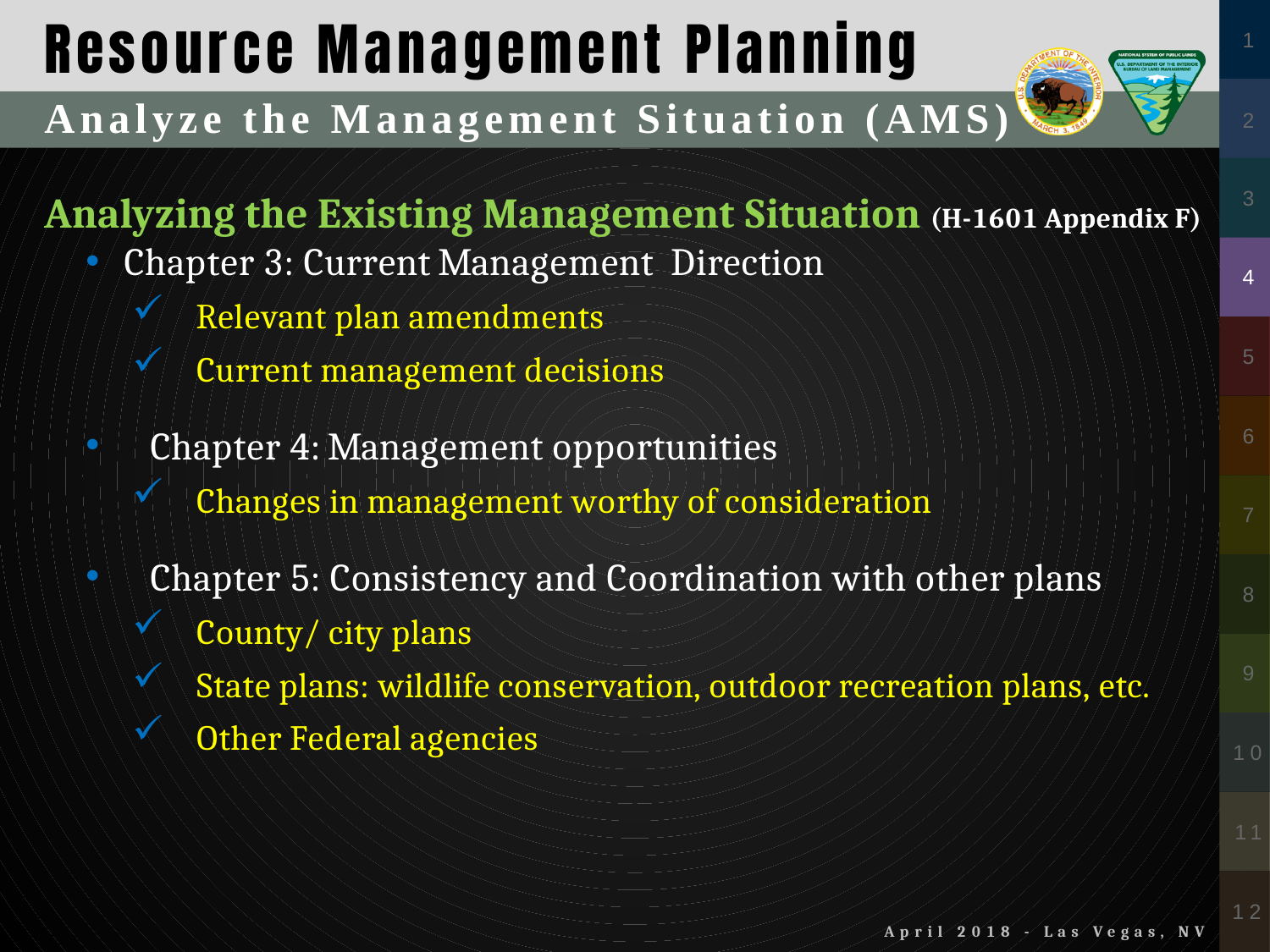

Analyze the Management Situation (AMS)
Analyzing the Existing Management Situation (H-1601 Appendix F)
Chapter 3: Current Management  Direction
Relevant plan amendments
Current management decisions
Chapter 4: Management opportunities
Changes in management worthy of consideration
Chapter 5: Consistency and Coordination with other plans
County/ city plans
State plans: wildlife conservation, outdoor recreation plans, etc.
Other Federal agencies